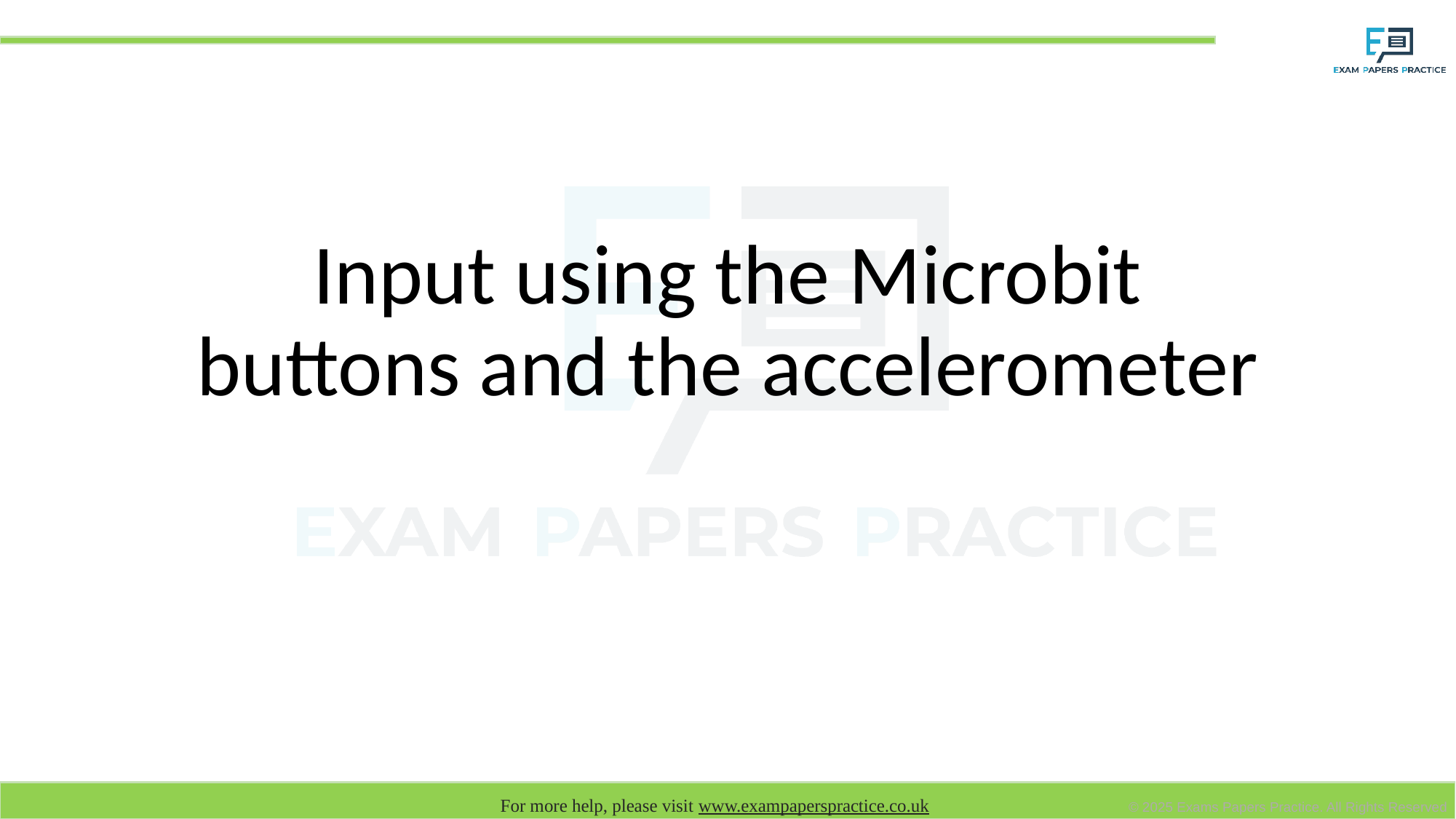

# Input using the Microbit buttons and the accelerometer